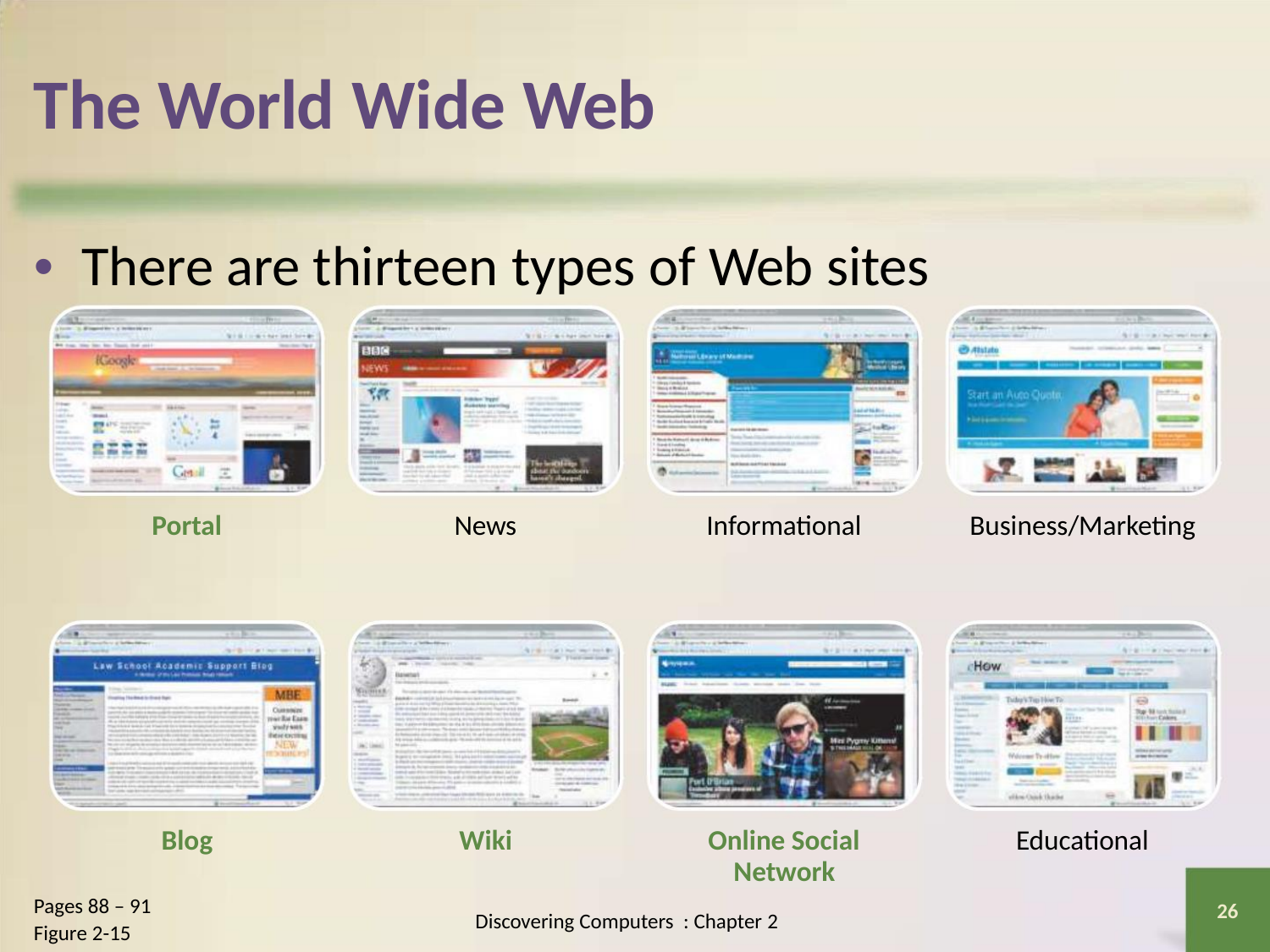

The World Wide Web
• There are thirteen types of Web sites
Portal
News
Informational
Business/Marketing
Blog
Wiki
Online Social
Network
Educational
Pages 88 – 91
Figure 2-15
26
Discovering Computers  : Chapter 2